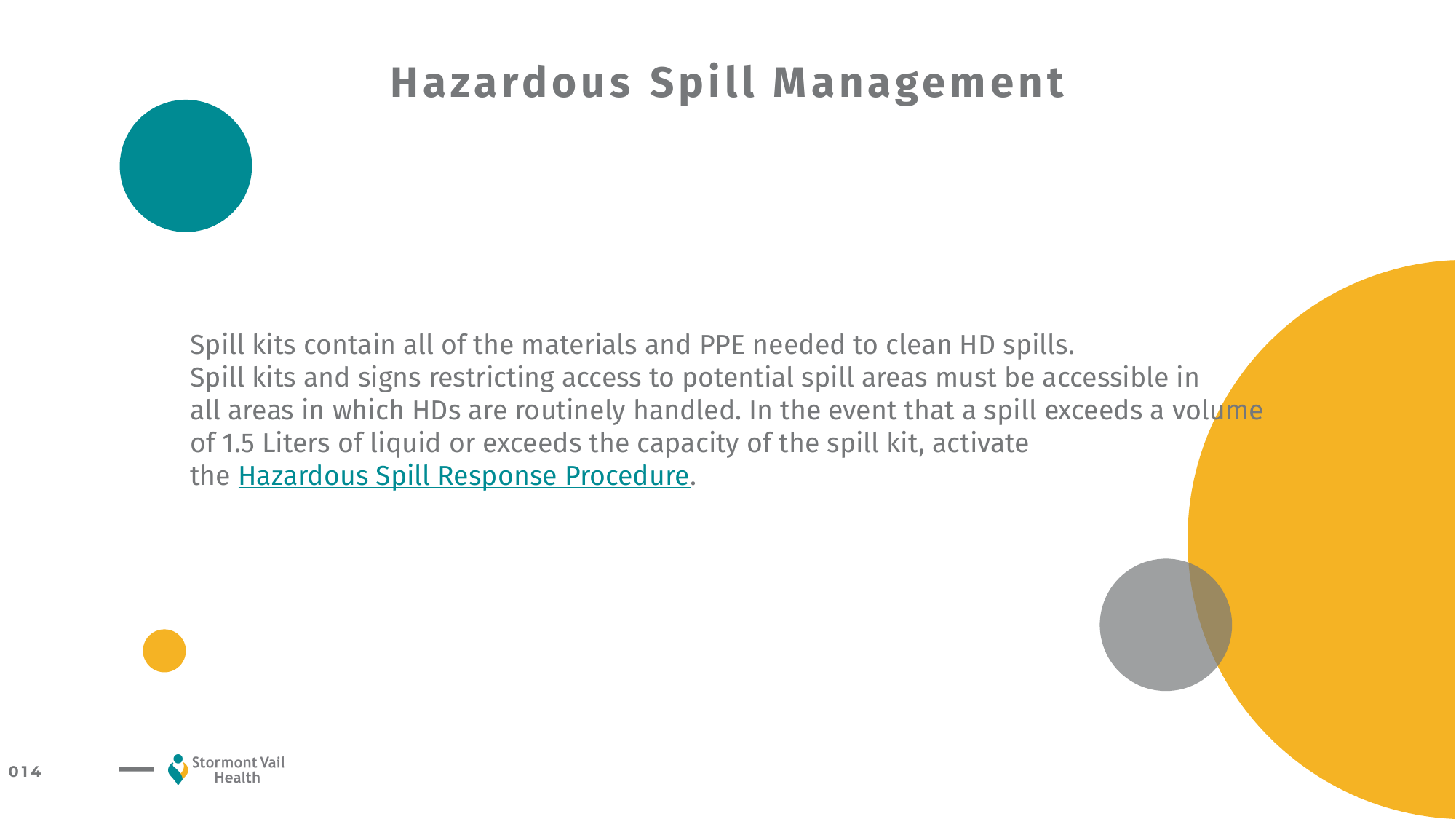

Hazardous Spill Management

Spill kits contain all of the materials and PPE needed to clean HD spills.
Spill kits and signs restricting access to potential spill areas must be accessible in
all areas in which HDs are routinely handled. In the event that a spill exceeds a volume
of 1.5 Liters of liquid or exceeds the capacity of the spill kit, activate
the Hazardous Spill Response Procedure.